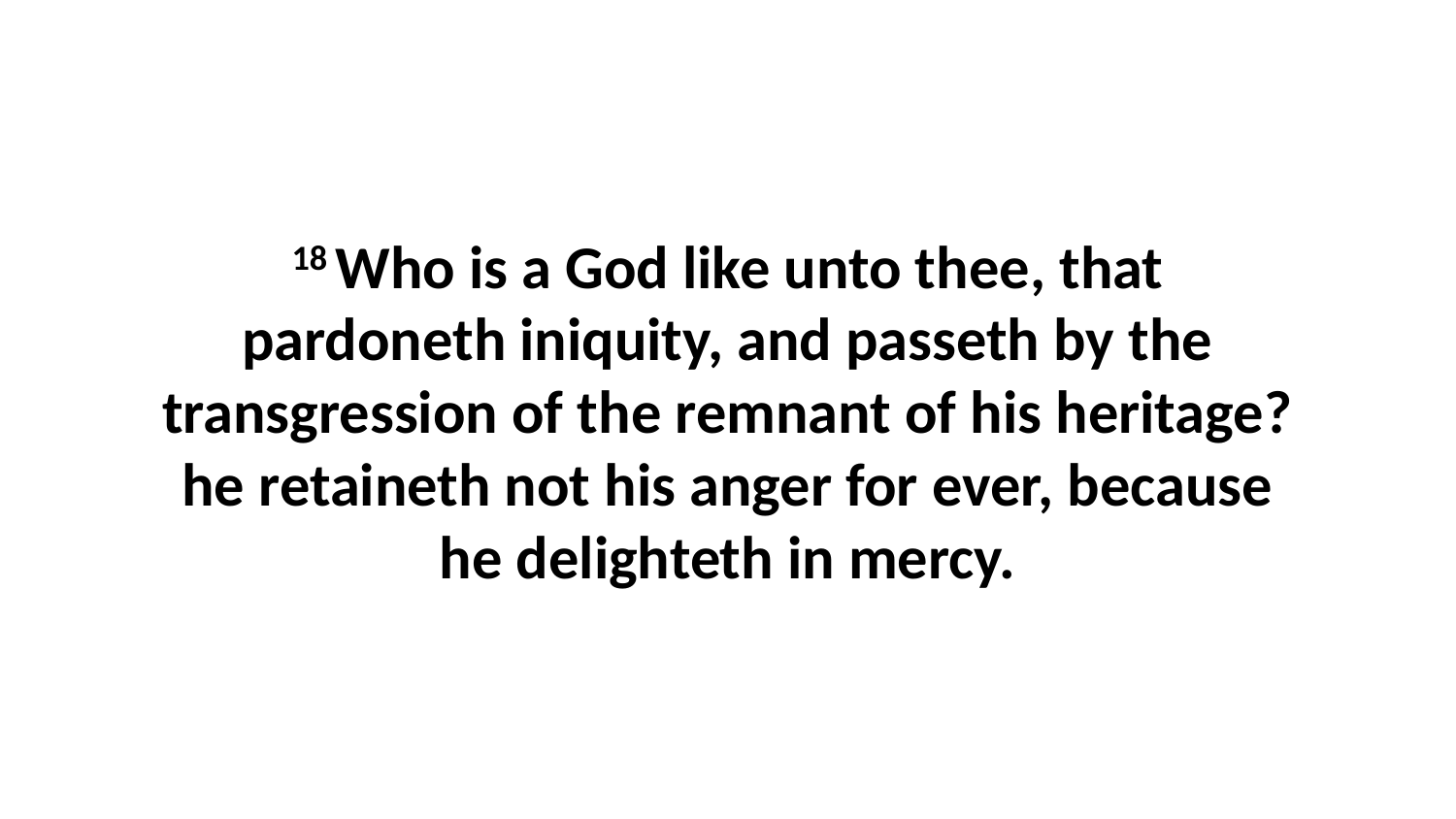

18 Who is a God like unto thee, that pardoneth iniquity, and passeth by the transgression of the remnant of his heritage? he retaineth not his anger for ever, because he delighteth in mercy.